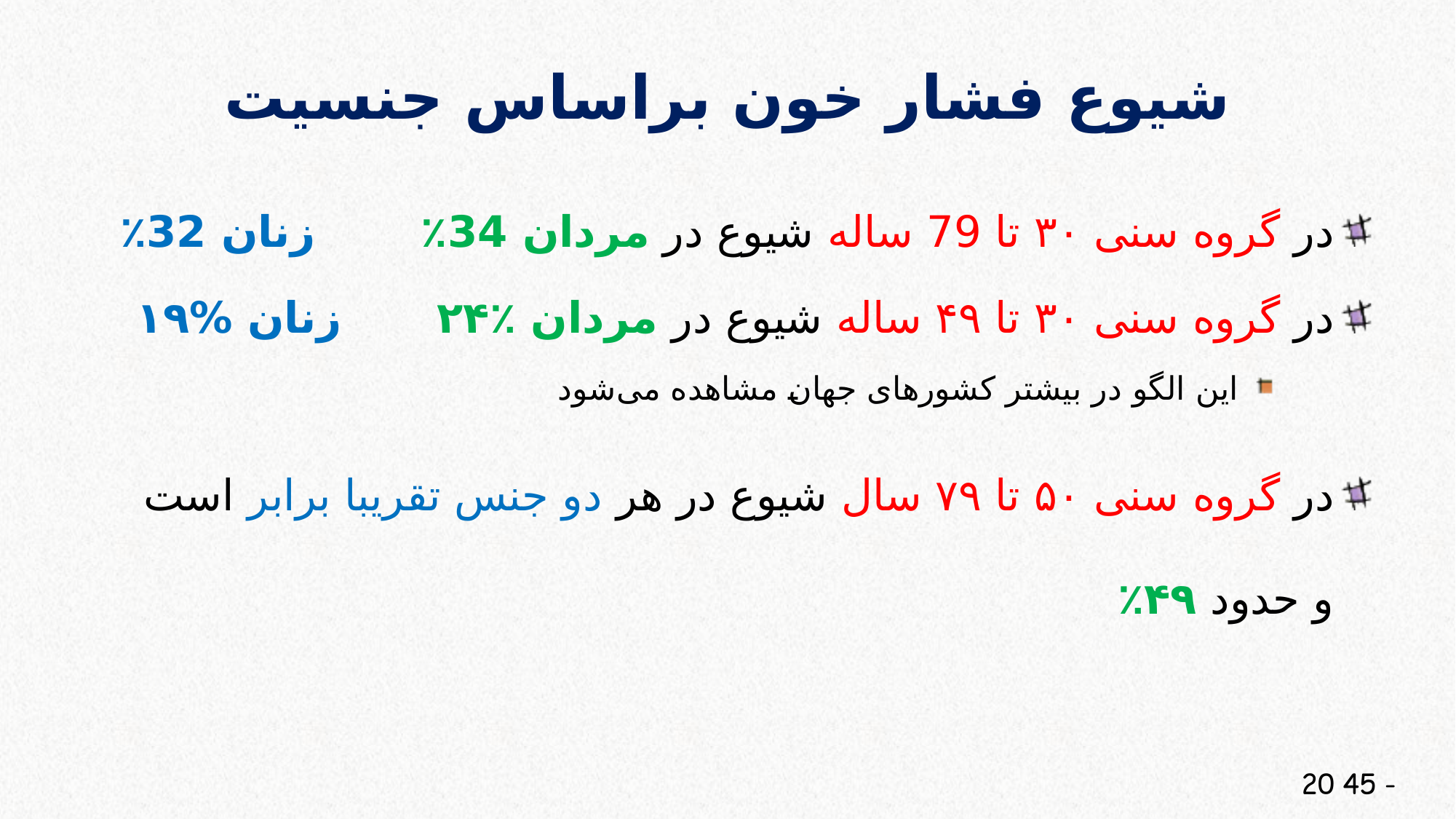

# شیوع فشار خون براساس جنسیت
در گروه سنی ۳۰ تا 79 ساله شیوع در مردان 34٪       زنان 32٪
در گروه سنی ۳۰ تا ۴۹ ساله شیوع در مردان ٪۲۴       زنان %۱۹
 این الگو در بیشتر کشورهای جهان مشاهده می‌شود
در گروه سنی ۵۰ تا ۷۹ سال شیوع در هر دو جنس تقریبا برابر است و حدود ۴۹٪
20 45 -